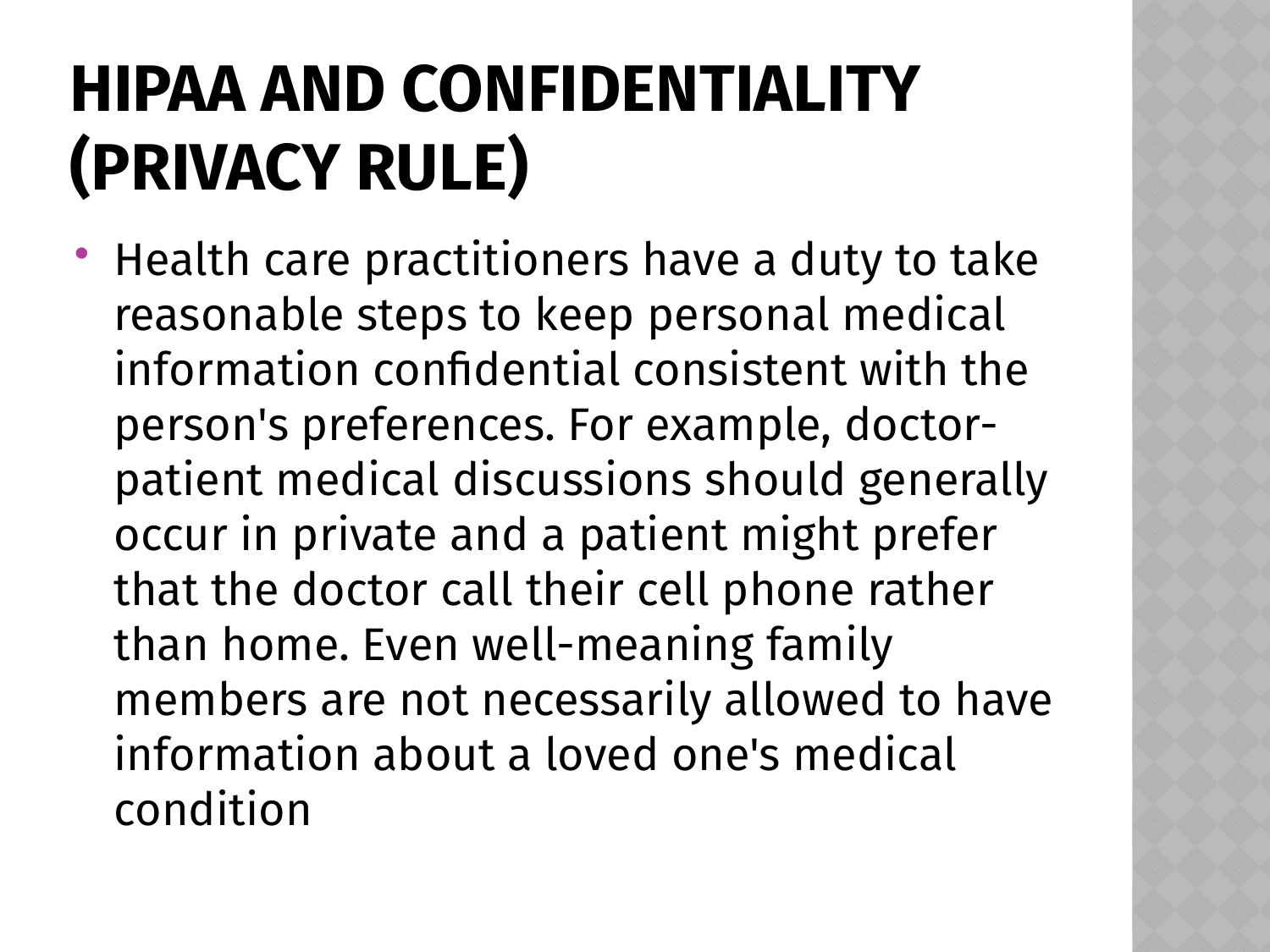

# Hipaa and confidentiality (PrivaCy Rule)
Health care practitioners have a duty to take reasonable steps to keep personal medical information confidential consistent with the person's preferences. For example, doctor-patient medical discussions should generally occur in private and a patient might prefer that the doctor call their cell phone rather than home. Even well-meaning family members are not necessarily allowed to have information about a loved one's medical condition